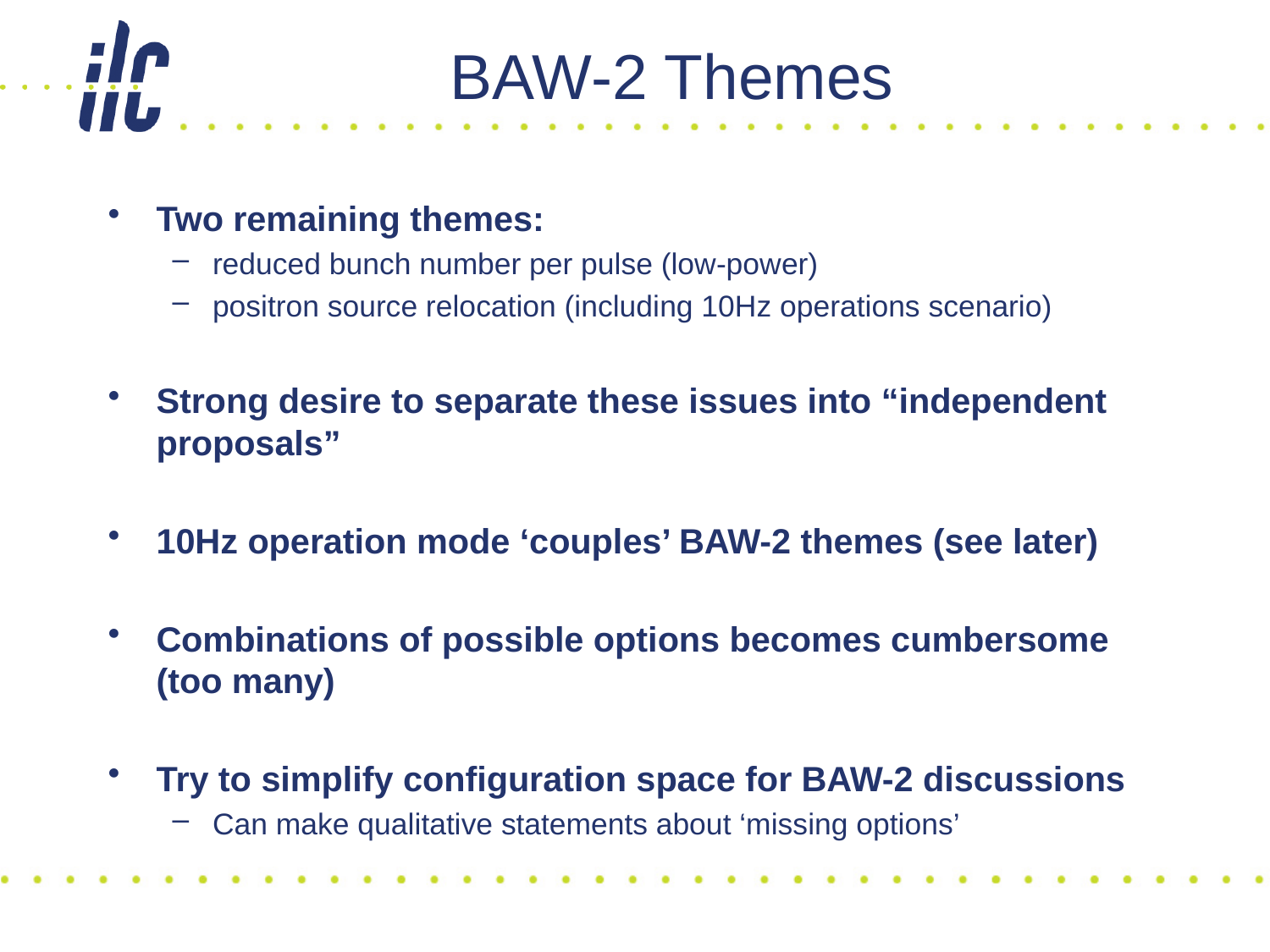

# BAW-2 Themes
Two remaining themes:
reduced bunch number per pulse (low-power)
positron source relocation (including 10Hz operations scenario)

Strong desire to separate these issues into “independent proposals”

10Hz operation mode ‘couples’ BAW-2 themes (see later)

Combinations of possible options becomes cumbersome (too many)

Try to simplify configuration space for BAW-2 discussions
Can make qualitative statements about ‘missing options’